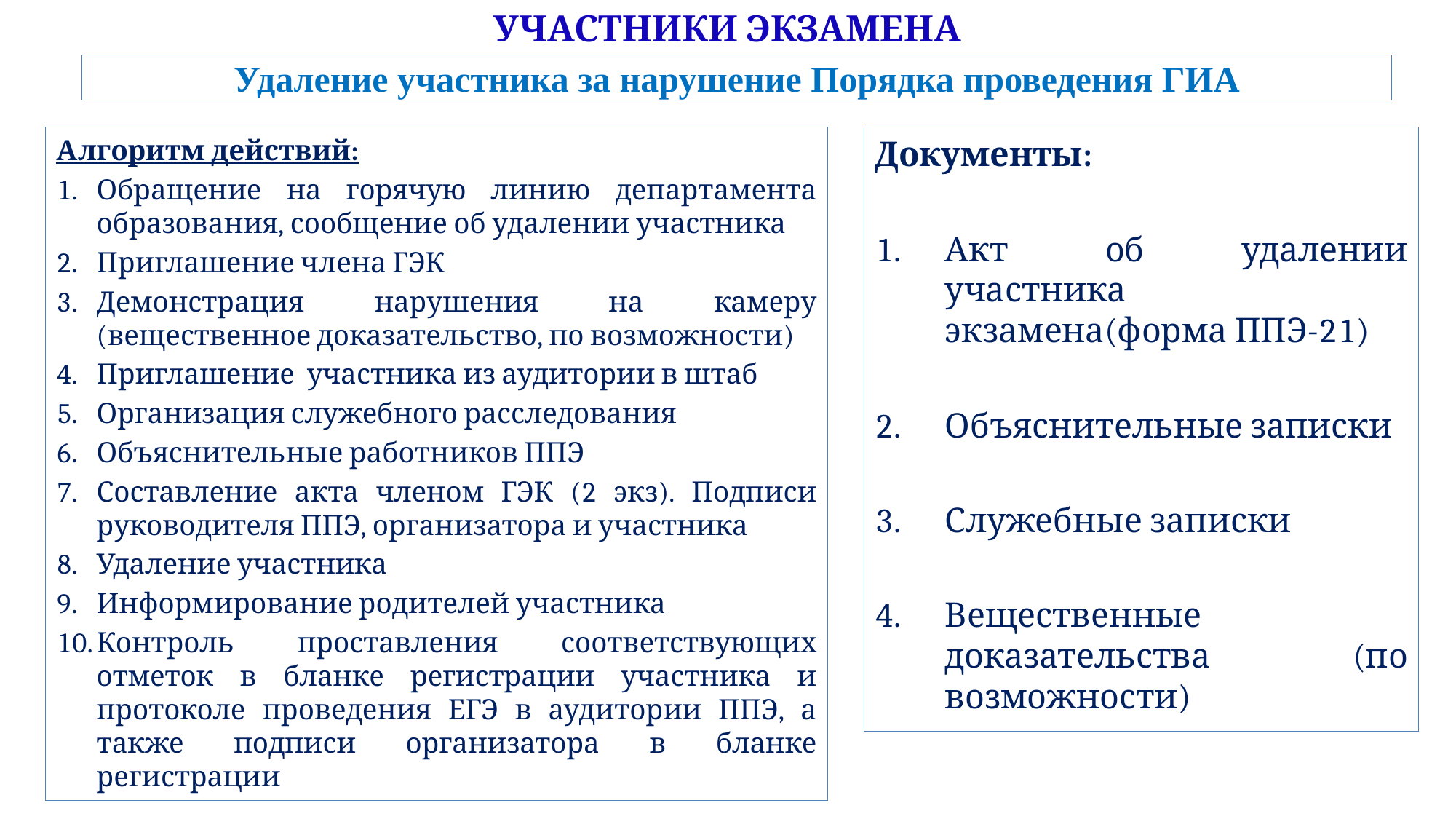

УЧАСТНИКИ ЭКЗАМЕНА
# Удаление участника за нарушение Порядка проведения ГИА
Алгоритм действий:
Обращение на горячую линию департамента образования, сообщение об удалении участника
Приглашение члена ГЭК
Демонстрация нарушения на камеру (вещественное доказательство, по возможности)
Приглашение  участника из аудитории в штаб
Организация служебного расследования
Объяснительные работников ППЭ
Составление акта членом ГЭК (2 экз). Подписи руководителя ППЭ, организатора и участника
Удаление участника
Информирование родителей участника
Контроль проставления соответствующих отметок в бланке регистрации участника и протоколе проведения ЕГЭ в аудитории ППЭ, а также подписи организатора в бланке регистрации
Документы:

Акт об удалении участника экзамена(форма ППЭ-21)

Объяснительные записки

Служебные записки

Вещественные доказательства (по возможности)